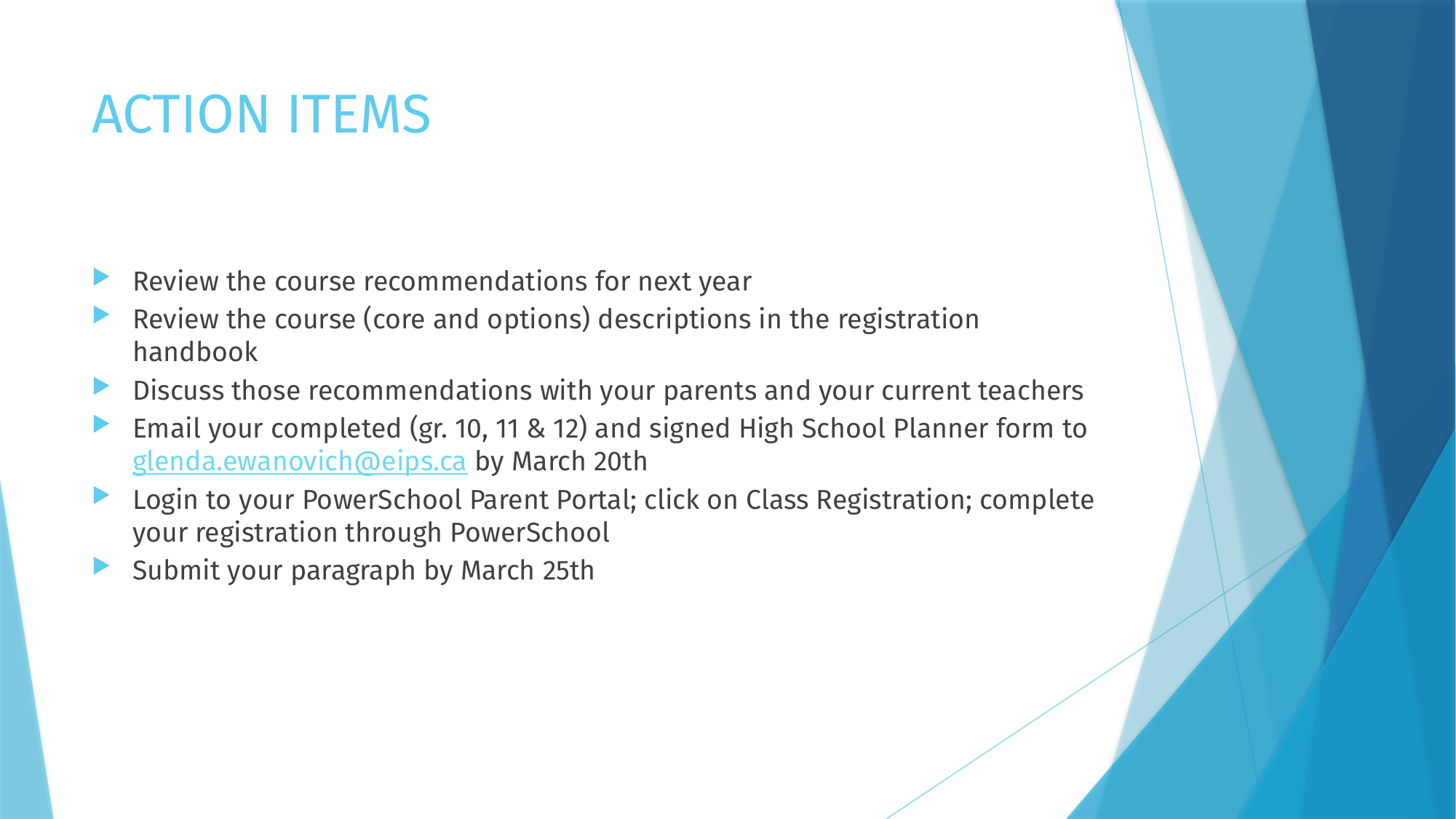

# ACTION ITEMS
Review the course recommendations for next year
Review the course (core and options) descriptions in the registration handbook
Discuss those recommendations with your parents and your current teachers
Email your completed (gr. 10, 11 & 12) and signed High School Planner form to glenda.ewanovich@eips.ca by March 20th
Login to your PowerSchool Parent Portal; click on Class Registration; complete your registration through PowerSchool
Submit your paragraph by March 25th